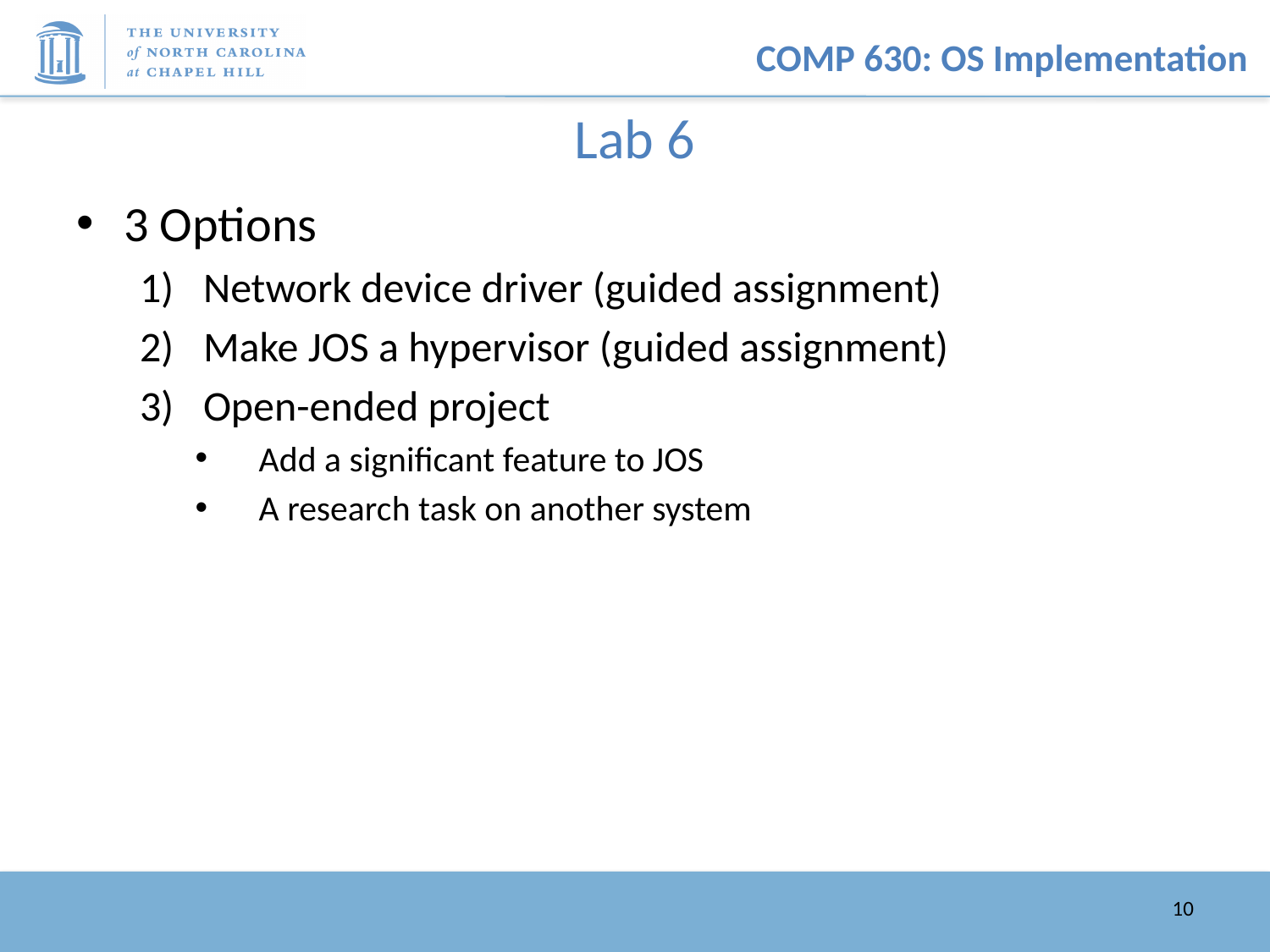

# Lab 6
3 Options
Network device driver (guided assignment)
Make JOS a hypervisor (guided assignment)
Open-ended project
Add a significant feature to JOS
A research task on another system

10